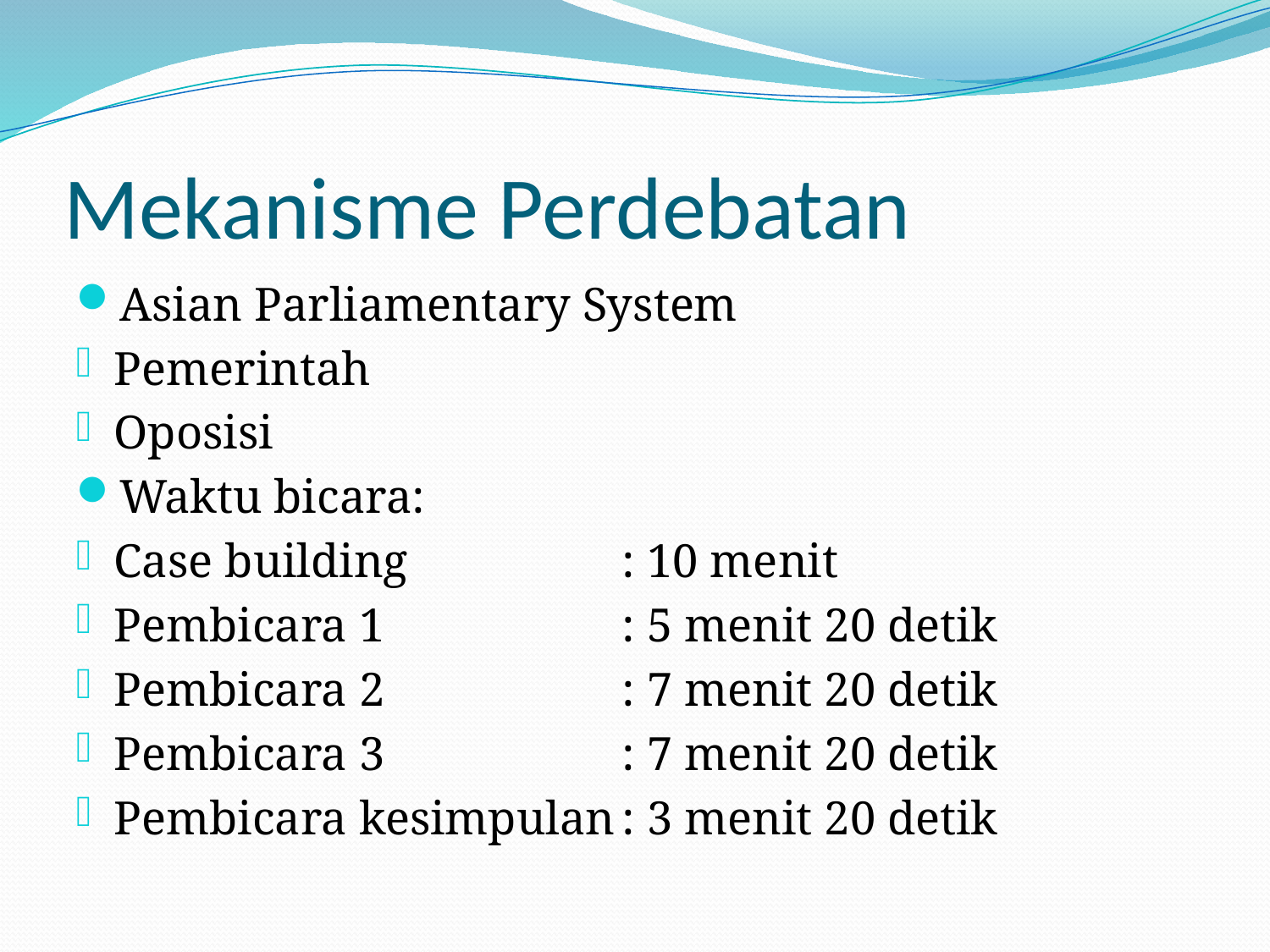

# Mekanisme Perdebatan
Asian Parliamentary System
Pemerintah
Oposisi
Waktu bicara:
Case building		: 10 menit
Pembicara 1 		: 5 menit 20 detik
Pembicara 2 		: 7 menit 20 detik
Pembicara 3	 	: 7 menit 20 detik
Pembicara kesimpulan	: 3 menit 20 detik